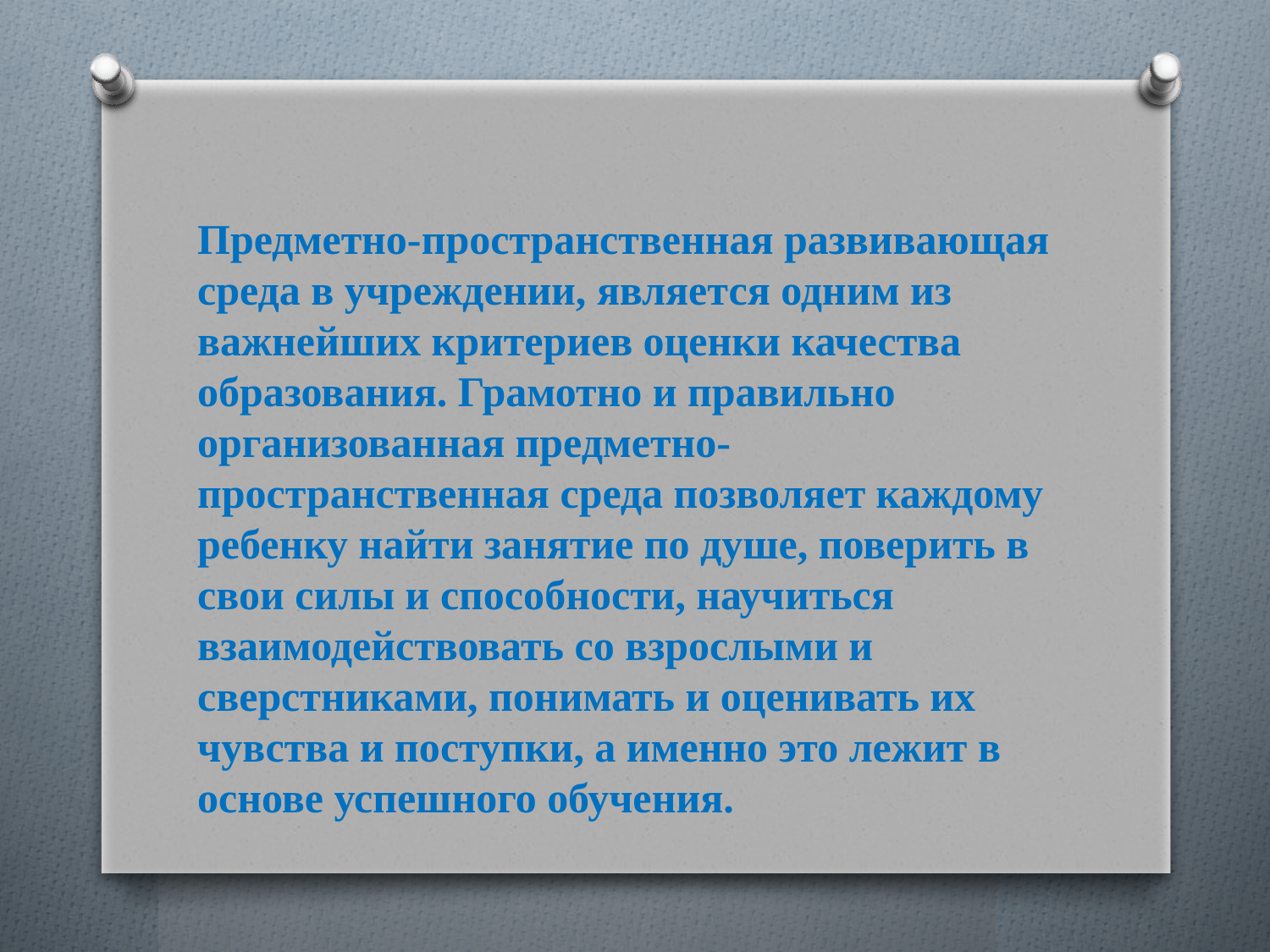

#
Предметно-пространственная развивающая среда в учреждении, является одним из важнейших критериев оценки качества образования. Грамотно и правильно организованная предметно-пространственная среда позволяет каждому ребенку найти занятие по душе, поверить в свои силы и способности, научиться взаимодействовать со взрослыми и сверстниками, понимать и оценивать их чувства и поступки, а именно это лежит в основе успешного обучения.